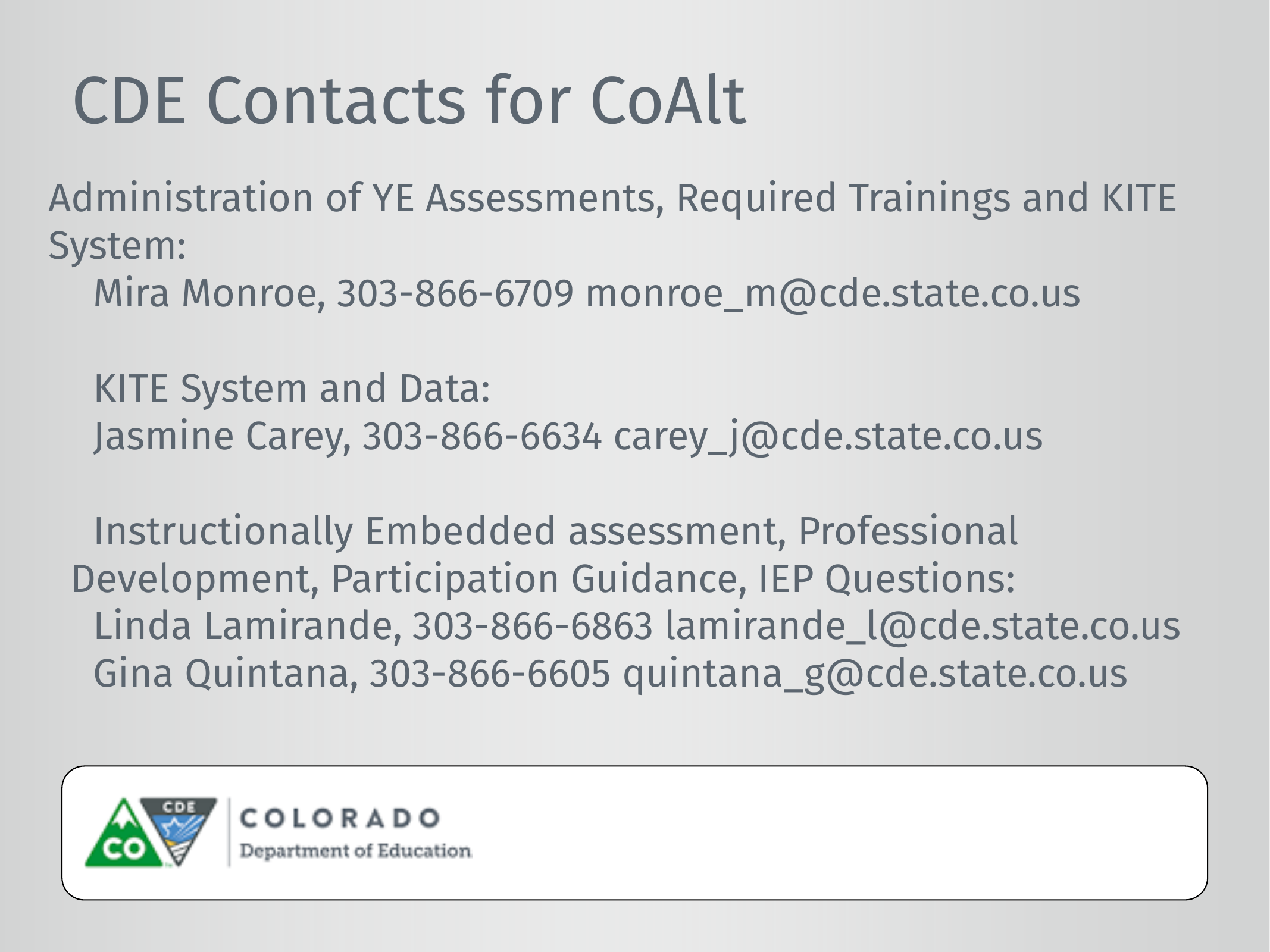

CDE Contacts for CoAlt

Administration of YE Assessments, Required Trainings and KITE System:
Mira Monroe, 303-866-6709 monroe_m@cde.state.co.us

KITE System and Data:
Jasmine Carey, 303-866-6634 carey_j@cde.state.co.us

Instructionally Embedded assessment, Professional Development, Participation Guidance, IEP Questions:
Linda Lamirande, 303-866-6863 lamirande_l@cde.state.co.us
Gina Quintana, 303-866-6605 quintana_g@cde.state.co.us